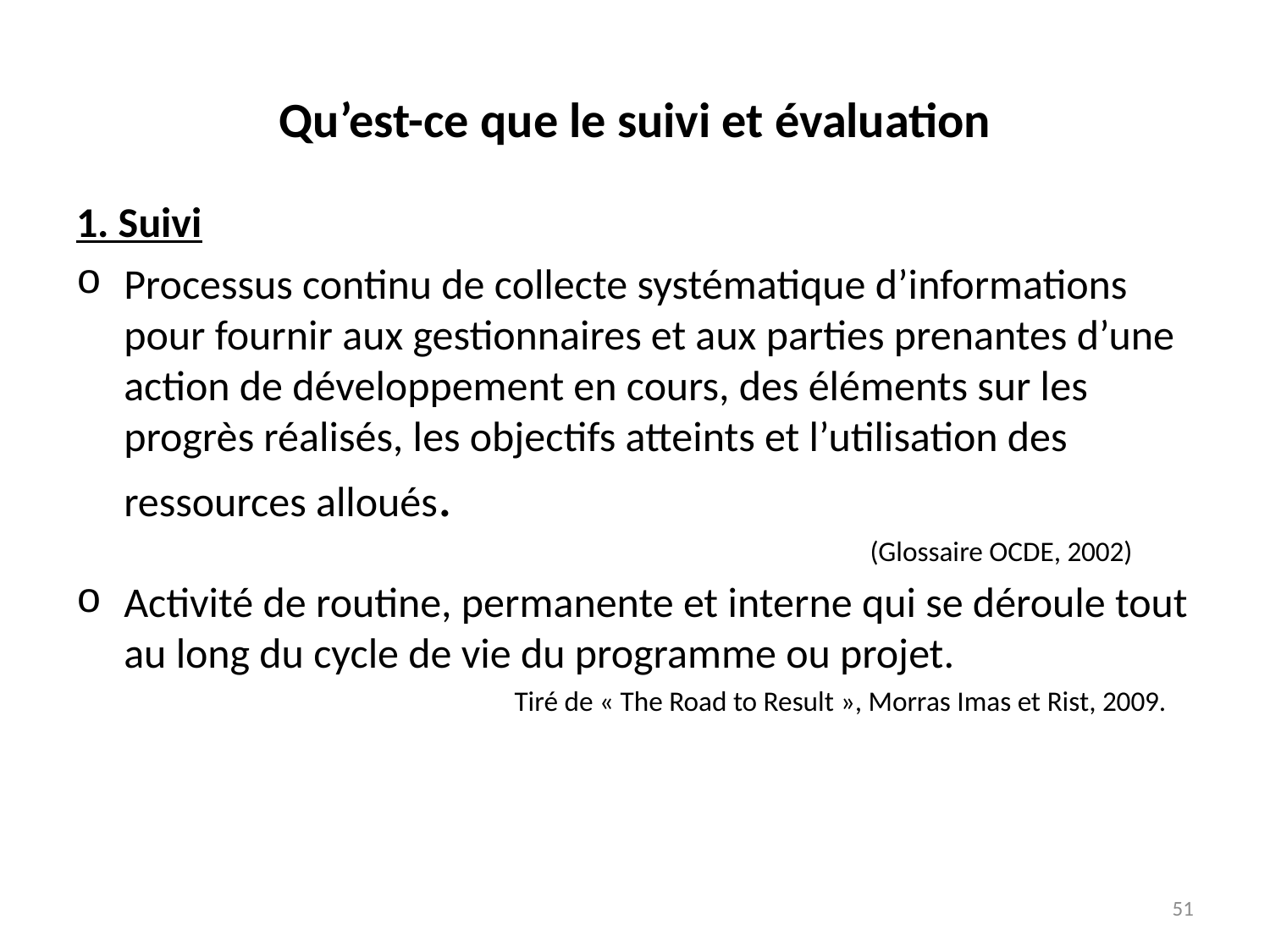

# Qu’est-ce que le suivi et évaluation
1. Suivi
Processus continu de collecte systématique d’informations pour fournir aux gestionnaires et aux parties prenantes d’une action de développement en cours, des éléments sur les progrès réalisés, les objectifs atteints et l’utilisation des ressources alloués.
                                                                                                                             (Glossaire OCDE, 2002)
Activité de routine, permanente et interne qui se déroule tout au long du cycle de vie du programme ou projet.
                                                                     Tiré de « The Road to Result », Morras Imas et Rist, 2009.

51